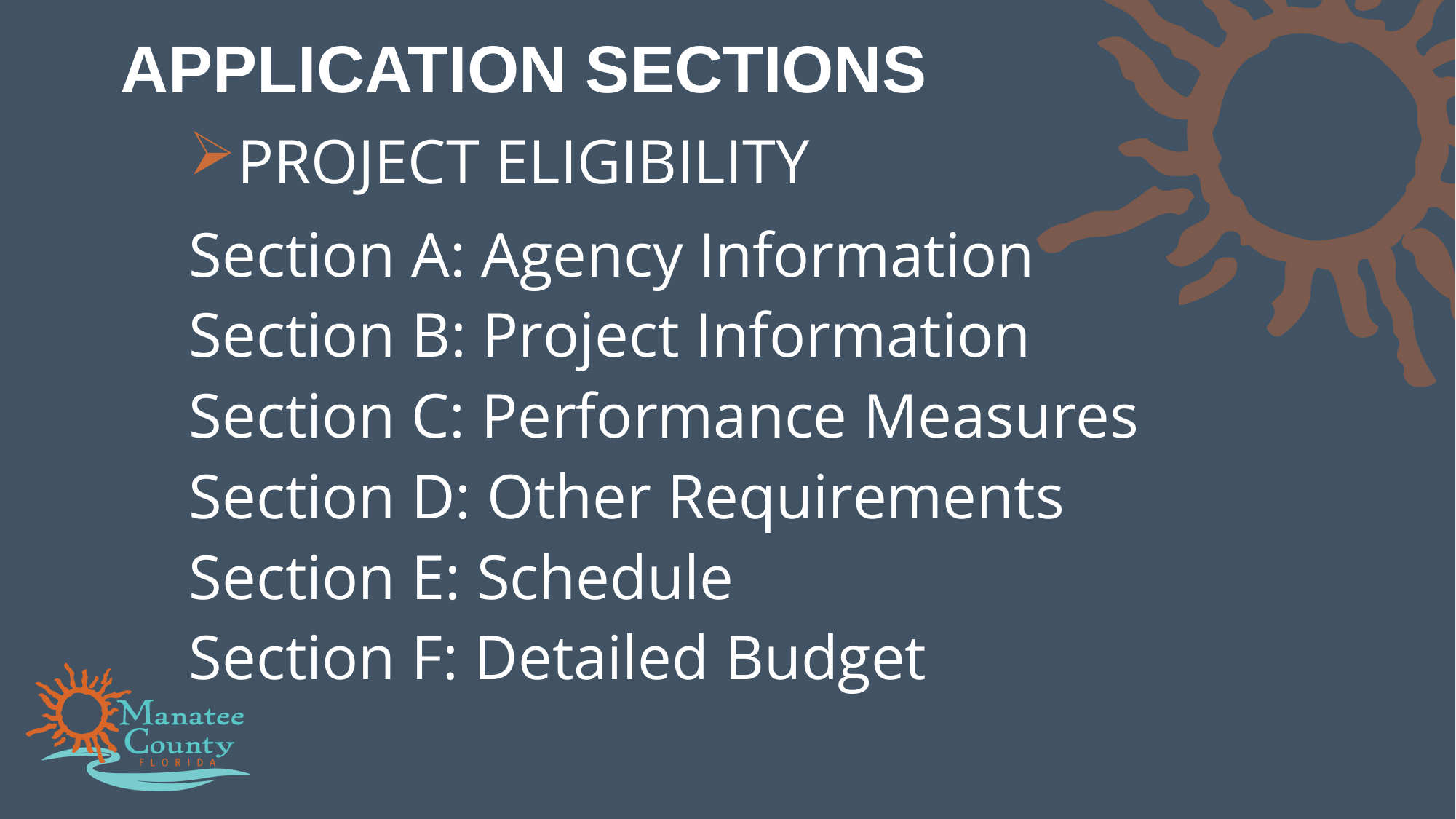

APPLICATION SECTIONS
PROJECT ELIGIBILITY

Section A: Agency Information
Section B: Project Information
Section C: Performance Measures
Section D: Other Requirements
Section E: Schedule
Section F: Detailed Budget